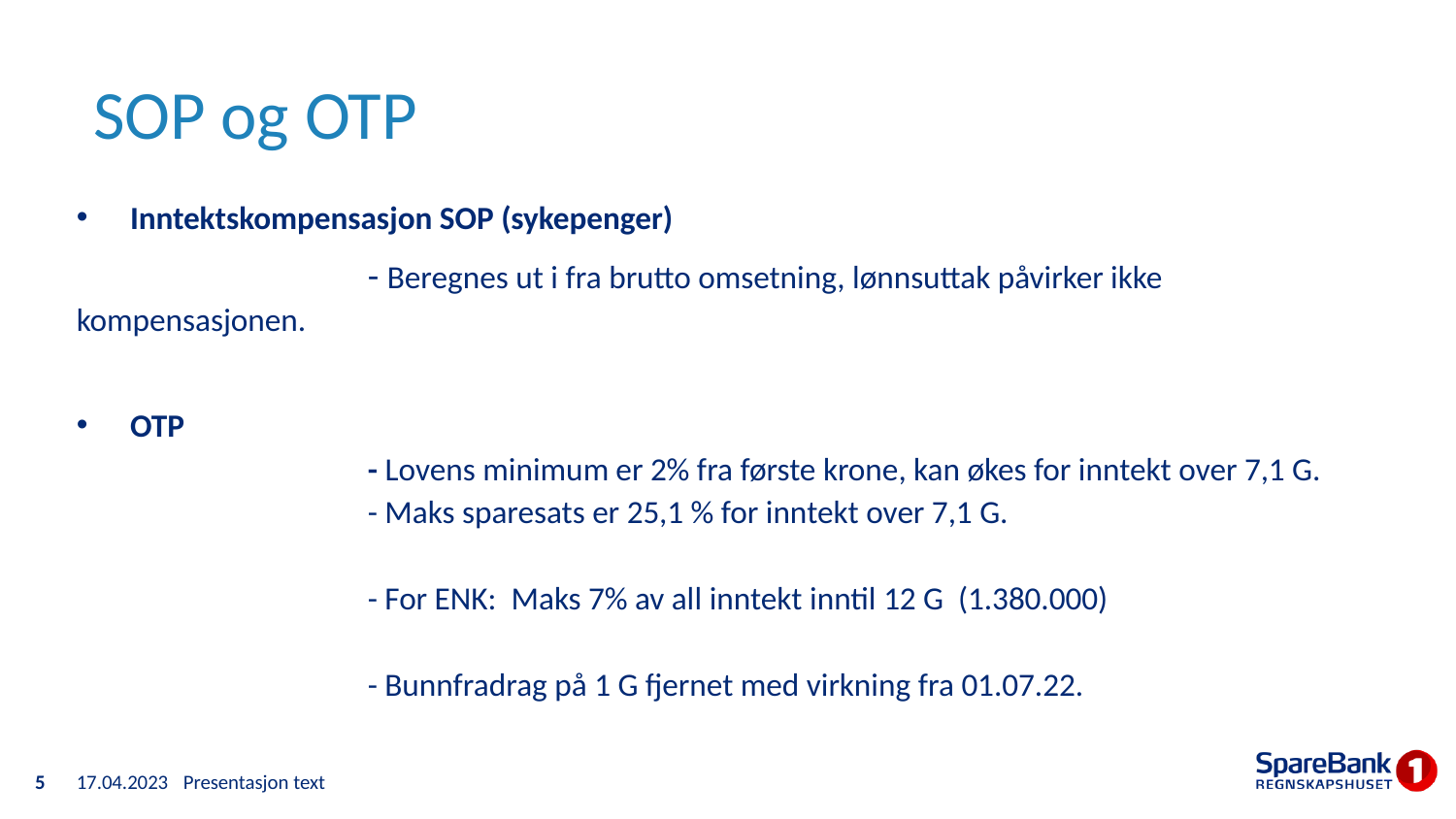

# SOP og OTP
Inntektskompensasjon SOP (sykepenger)
		- Beregnes ut i fra brutto omsetning, lønnsuttak påvirker ikke kompensasjonen.

OTP
		- Lovens minimum er 2% fra første krone, kan økes for inntekt over 7,1 G.
		- Maks sparesats er 25,1 % for inntekt over 7,1 G.

		- For ENK:  Maks 7% av all inntekt inntil 12 G  (1.380.000)

		- Bunnfradrag på 1 G fjernet med virkning fra 01.07.22.

5
17.04.2023
Presentasjon text